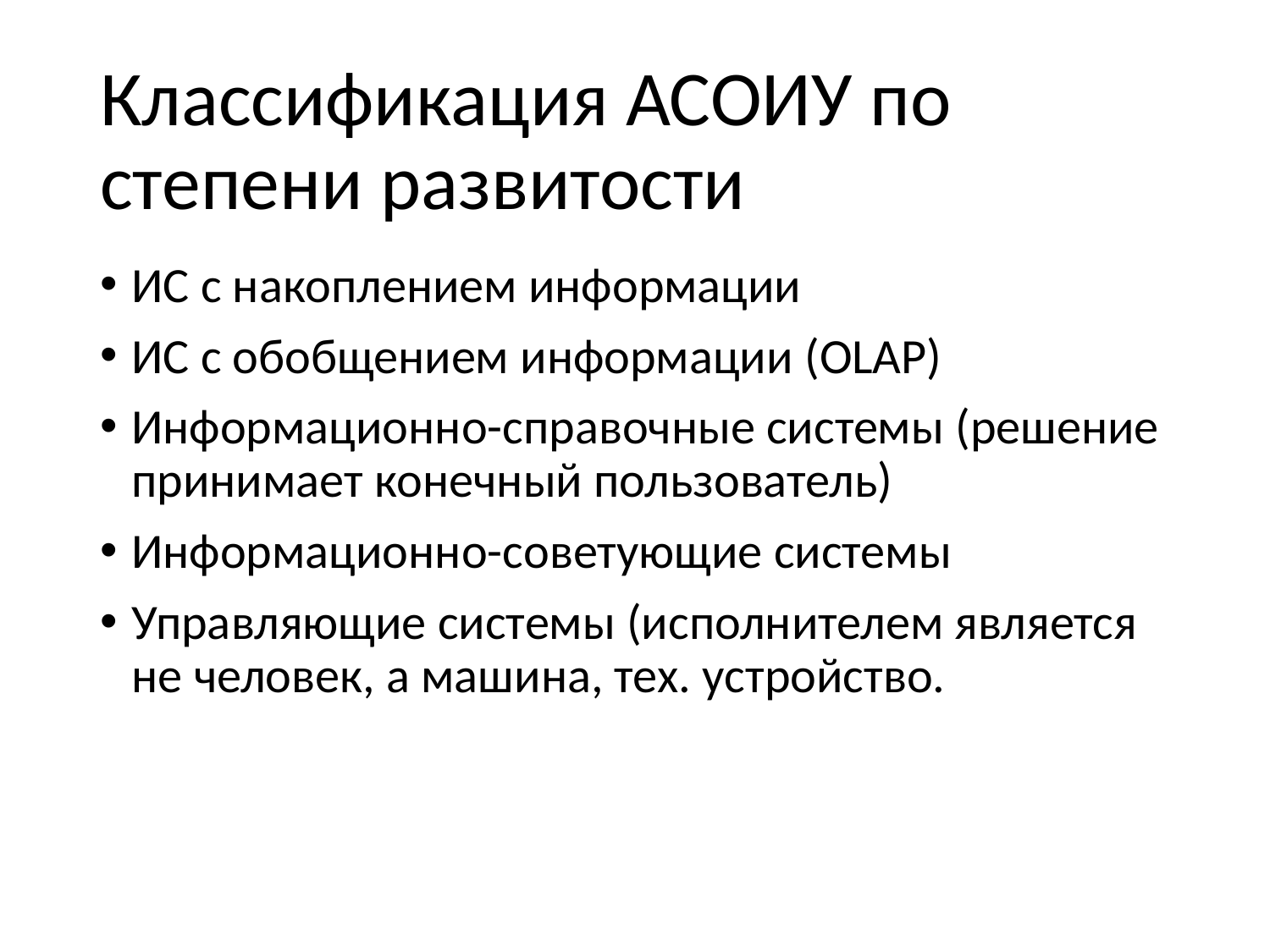

# Классификация АСОИУ по степени развитости
ИС с накоплением информации
ИС с обобщением информации (OLAP)
Информационно-справочные системы (решение принимает конечный пользователь)
Информационно-советующие системы
Управляющие системы (исполнителем является не человек, а машина, тех. устройство.